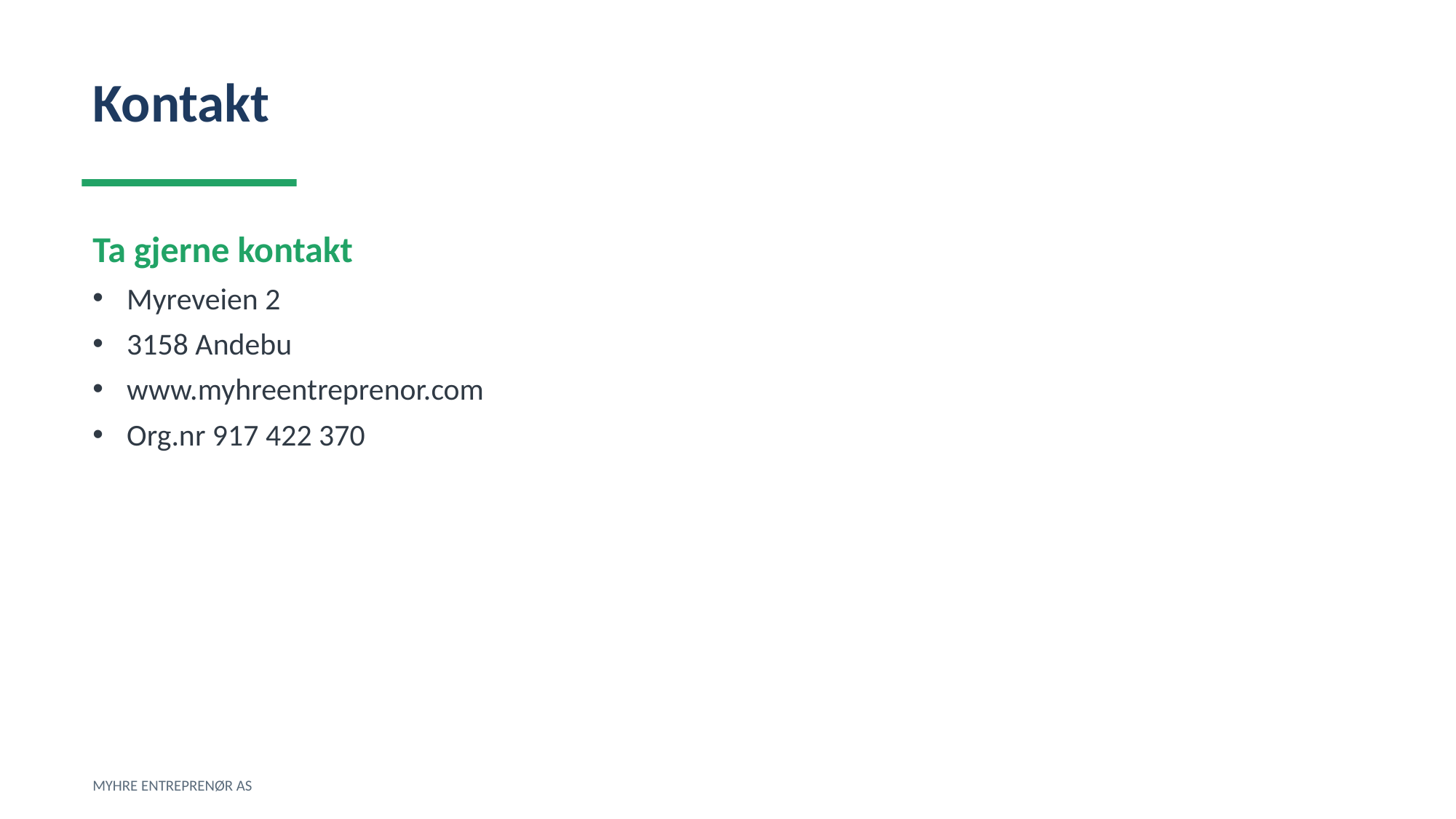

Kontakt

Ta gjerne kontakt
Myreveien 2
3158 Andebu
www.myhreentreprenor.com
Org.nr 917 422 370
MYHRE ENTREPRENØR AS